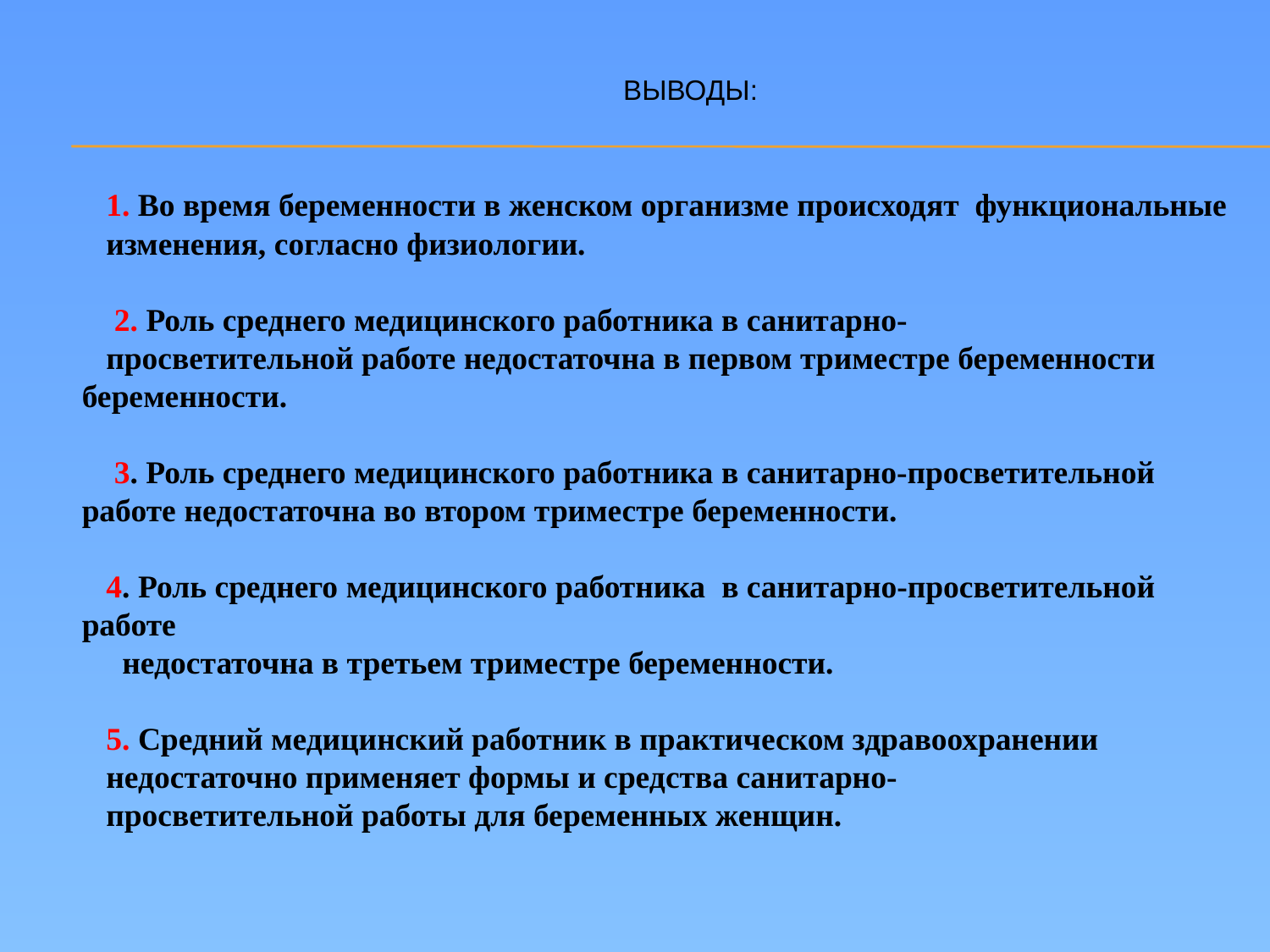

# Выводы:
1. Во время беременности в женском организме происходят  функциональные изменения, согласно физиологии.

    2. Роль среднего медицинского работника в санитарно-
   просветительной работе недостаточна в первом триместре беременности беременности.

    3. Роль среднего медицинского работника в санитарно-просветительной   работе недостаточна во втором триместре беременности.

   4. Роль среднего медицинского работника  в санитарно-просветительной работе
     недостаточна в третьем триместре беременности.

   5. Средний медицинский работник в практическом здравоохранении
   недостаточно применяет формы и средства санитарно-
   просветительной работы для беременных женщин.